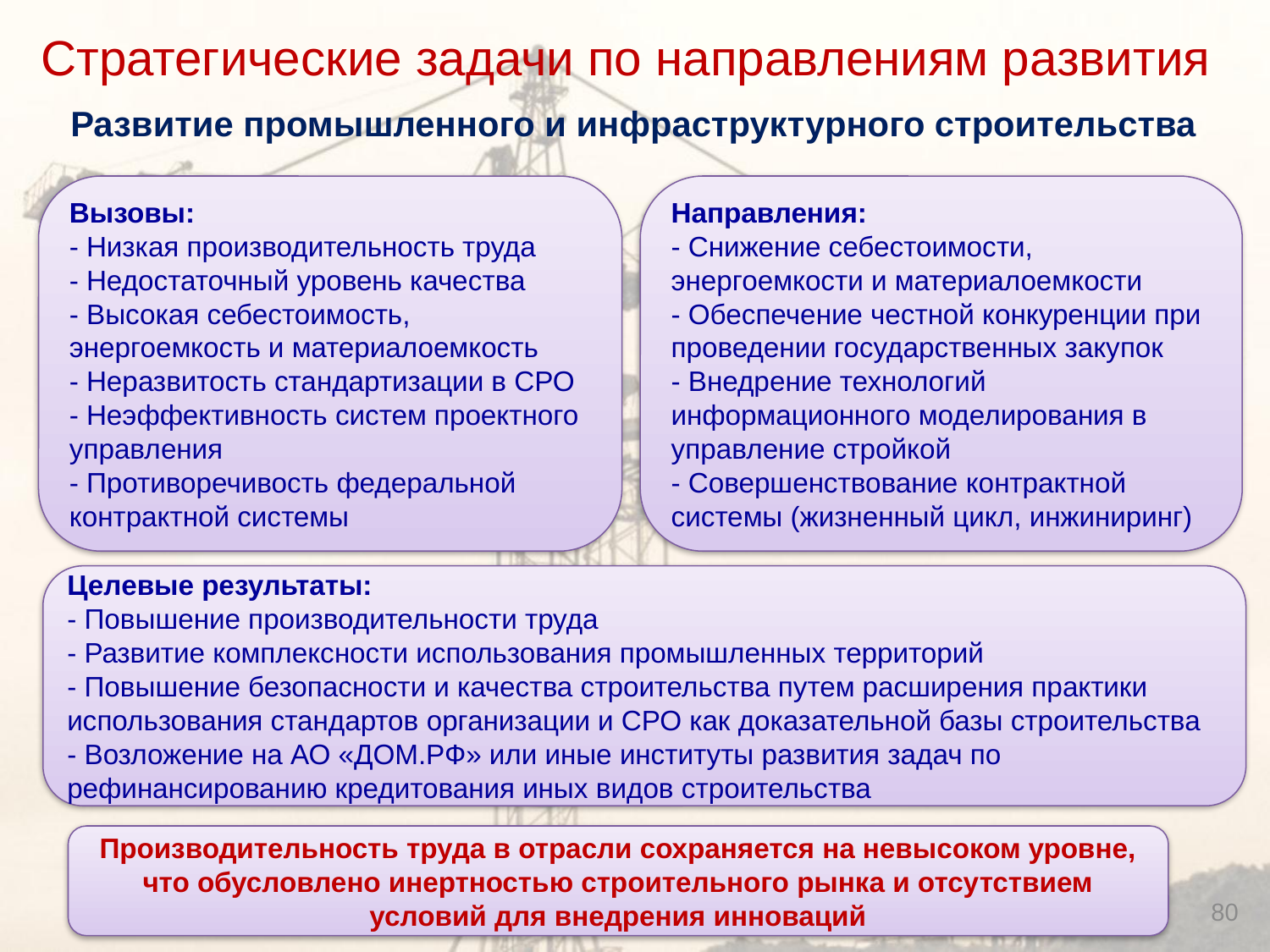

Стратегические задачи по направлениям развития
# Развитие промышленного и инфраструктурного строительства
Вызовы:
- Низкая производительность труда
- Недостаточный уровень качества
- Высокая себестоимость, энергоемкость и материалоемкость
- Неразвитость стандартизации в СРО
- Неэффективность систем проектного управления
- Противоречивость федеральной контрактной системы
Направления:
- Снижение себестоимости, энергоемкости и материалоемкости
- Обеспечение честной конкуренции при проведении государственных закупок
- Внедрение технологий информационного моделирования в
управление стройкой
- Совершенствование контрактной системы (жизненный цикл, инжиниринг)
Целевые результаты:
- Повышение производительности труда
- Развитие комплексности использования промышленных территорий
- Повышение безопасности и качества строительства путем расширения практики использования стандартов организации и СРО как доказательной базы строительства
- Возложение на АО «ДОМ.РФ» или иные институты развития задач по рефинансированию кредитования иных видов строительства
Производительность труда в отрасли сохраняется на невысоком уровне, что обусловлено инертностью строительного рынка и отсутствием условий для внедрения инноваций
80